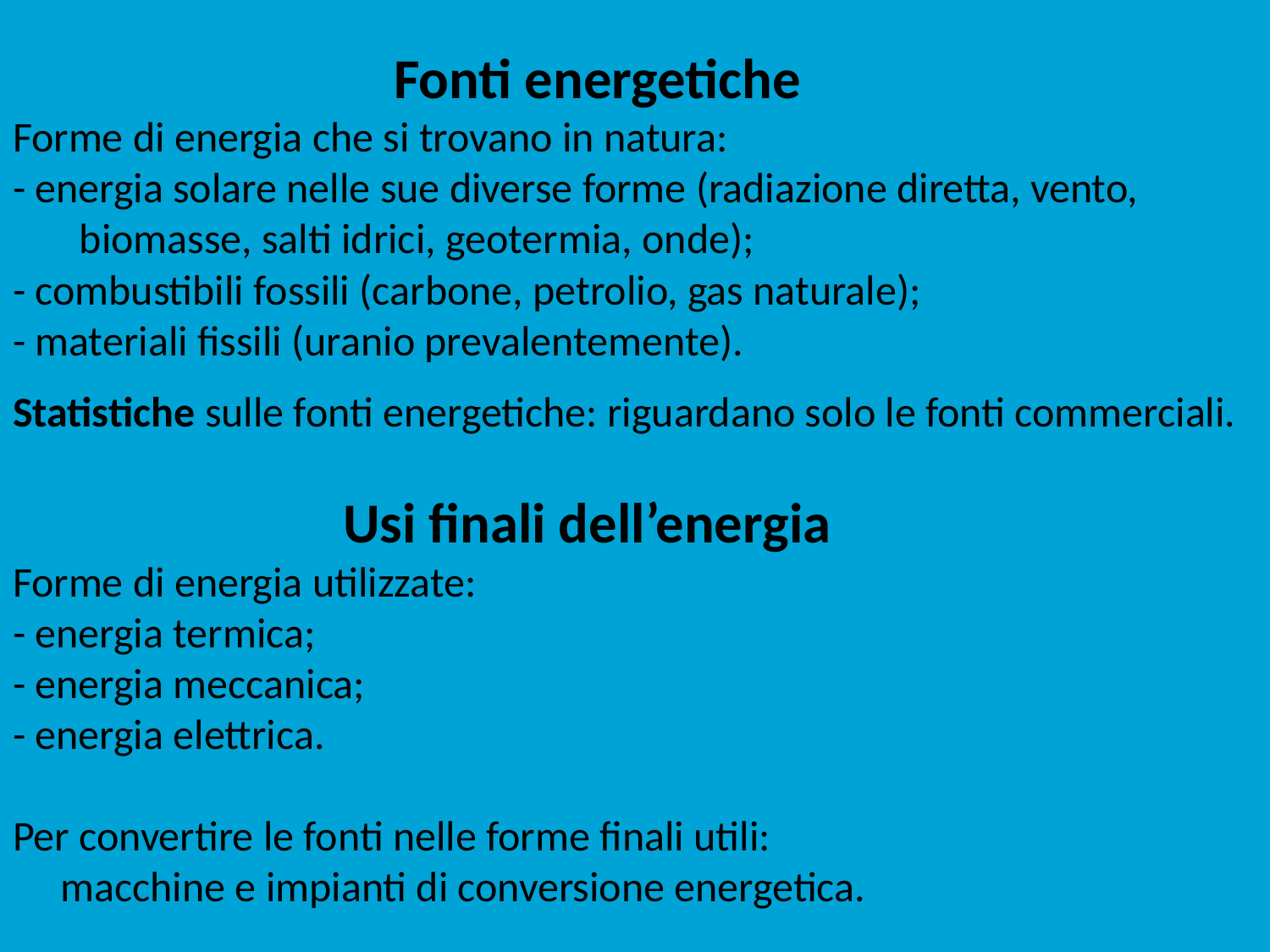

# Fonti energetiche Forme di energia che si trovano in natura: - energia solare nelle sue diverse forme (radiazione diretta, vento, biomasse, salti idrici, geotermia, onde); - combustibili fossili (carbone, petrolio, gas naturale); - materiali fissili (uranio prevalentemente). Statistiche sulle fonti energetiche: riguardano solo le fonti commerciali. Usi finali dell’energia Forme di energia utilizzate: - energia termica; - energia meccanica; - energia elettrica. Per convertire le fonti nelle forme finali utili: macchine e impianti di conversione energetica.